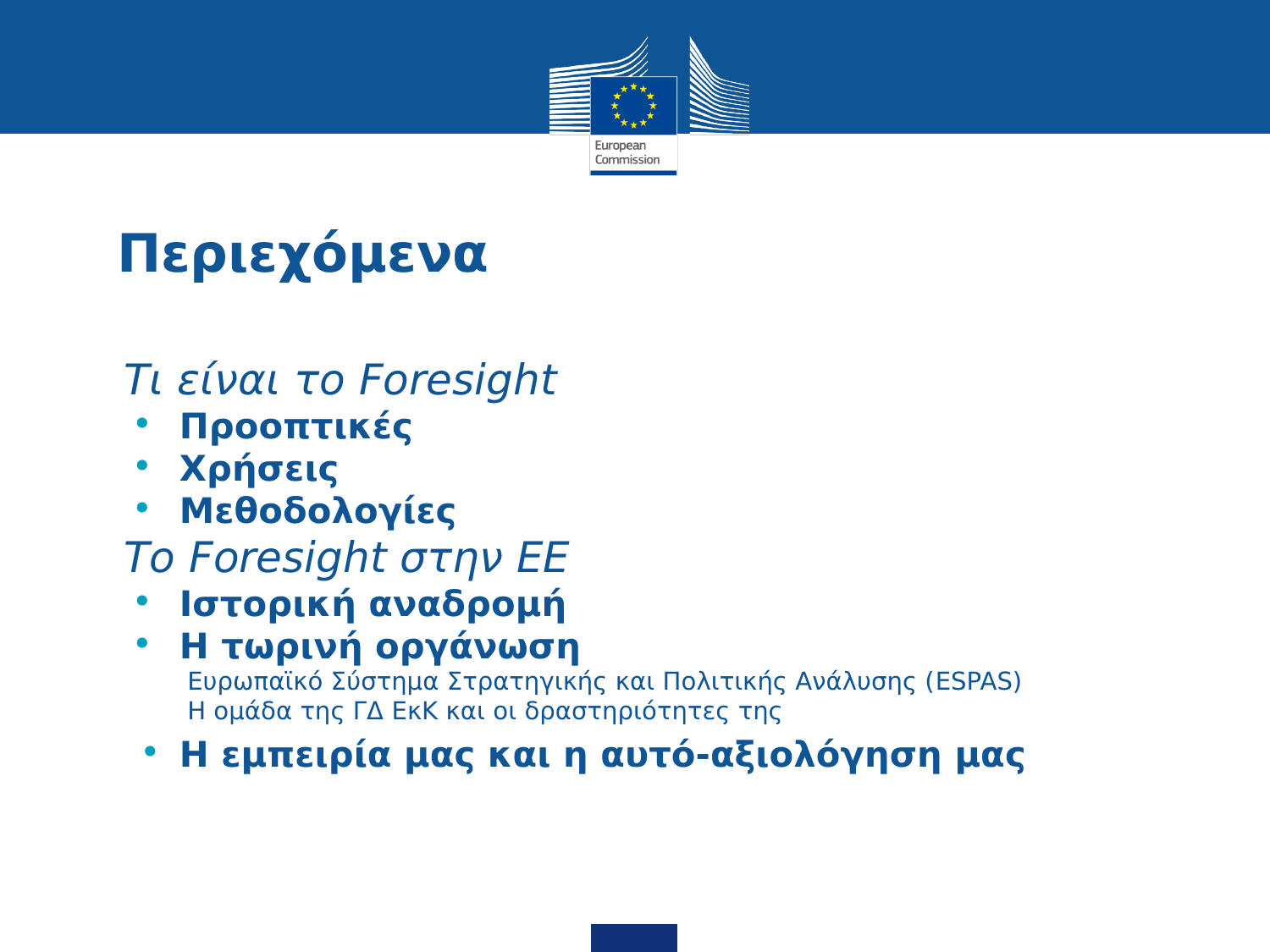

# Περιεχόμενα
Τι είναι το Foresight
Προοπτικές
Χρήσεις
Μεθοδολογίες
Το Foresight στην ΕΕ
Ιστορική αναδρομή
Η τωρινή οργάνωση
Ευρωπαϊκό Σύστημα Στρατηγικής και Πολιτικής Ανάλυσης (ESPAS)
Η ομάδα της ΓΔ ΕκΚ και οι δραστηριότητες της
Η εμπειρία μας και η αυτό-αξιολόγηση μας